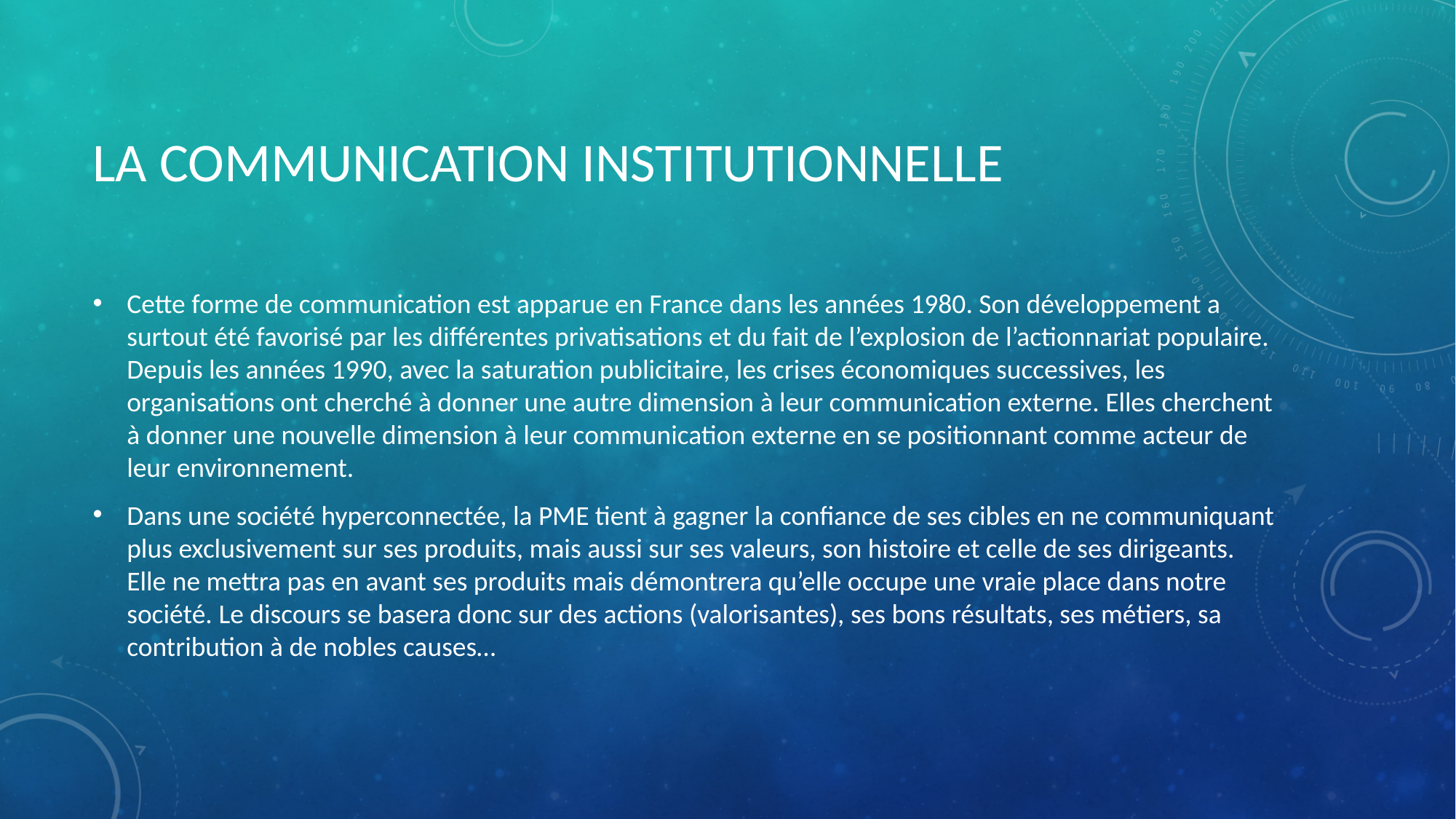

# La communication institutionnelle
Cette forme de communication est apparue en France dans les années 1980. Son développement a surtout été favorisé par les différentes privatisations et du fait de l’explosion de l’actionnariat populaire. Depuis les années 1990, avec la saturation publicitaire, les crises économiques successives, les organisations ont cherché à donner une autre dimension à leur communication externe. Elles cherchent à donner une nouvelle dimension à leur communication externe en se positionnant comme acteur de leur environnement.
Dans une société hyperconnectée, la PME tient à gagner la confiance de ses cibles en ne communiquant plus exclusivement sur ses produits, mais aussi sur ses valeurs, son histoire et celle de ses dirigeants. Elle ne mettra pas en avant ses produits mais démontrera qu’elle occupe une vraie place dans notre société. Le discours se basera donc sur des actions (valorisantes), ses bons résultats, ses métiers, sa contribution à de nobles causes…